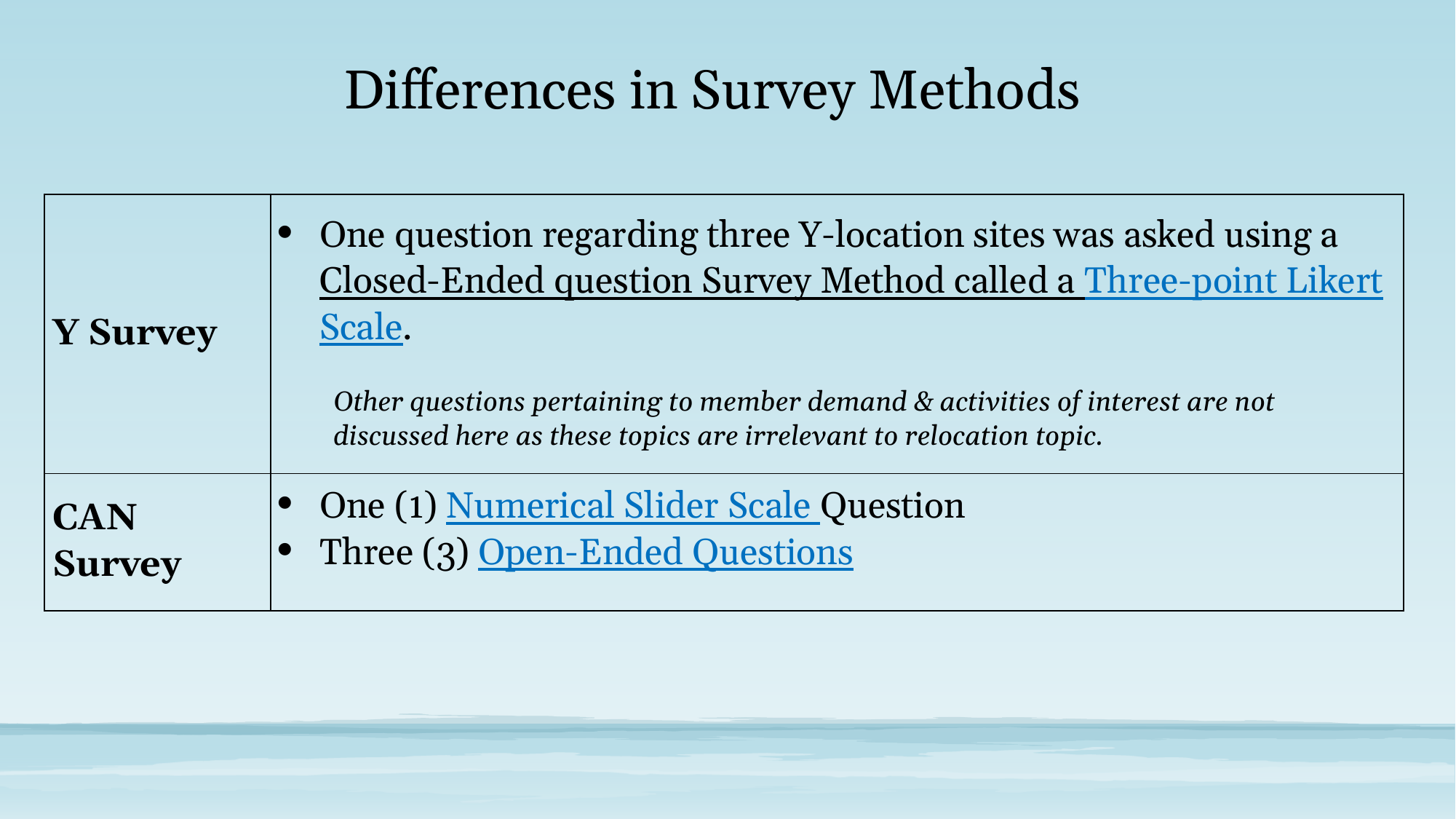

Differences in Survey Methods
| Y Survey | One question regarding three Y-location sites was asked using a Closed-Ended question Survey Method called a Three-point Likert Scale. Other questions pertaining to member demand & activities of interest are not discussed here as these topics are irrelevant to relocation topic. |
| --- | --- |
| CAN Survey | One (1) Numerical Slider Scale Question Three (3) Open-Ended Questions |